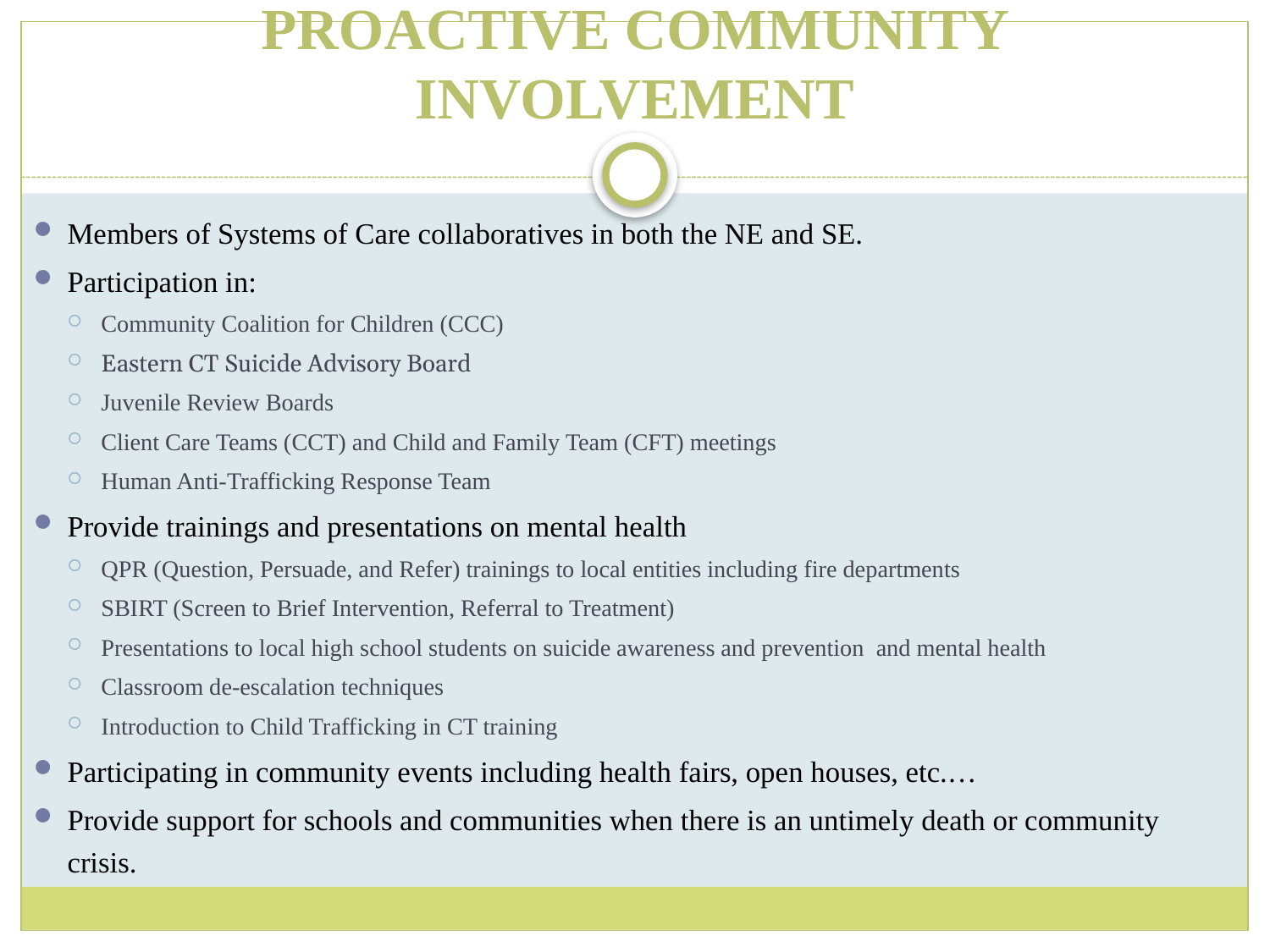

# Proactive Community Involvement
Members of Systems of Care collaboratives in both the NE and SE.
Participation in:
Community Coalition for Children (CCC)
Eastern CT Suicide Advisory Board
Juvenile Review Boards
Client Care Teams (CCT) and Child and Family Team (CFT) meetings
Human Anti-Trafficking Response Team
Provide trainings and presentations on mental health
QPR (Question, Persuade, and Refer) trainings to local entities including fire departments
SBIRT (Screen to Brief Intervention, Referral to Treatment)
Presentations to local high school students on suicide awareness and prevention  and mental health
Classroom de-escalation techniques
Introduction to Child Trafficking in CT training
Participating in community events including health fairs, open houses, etc.…
Provide support for schools and communities when there is an untimely death or community crisis.